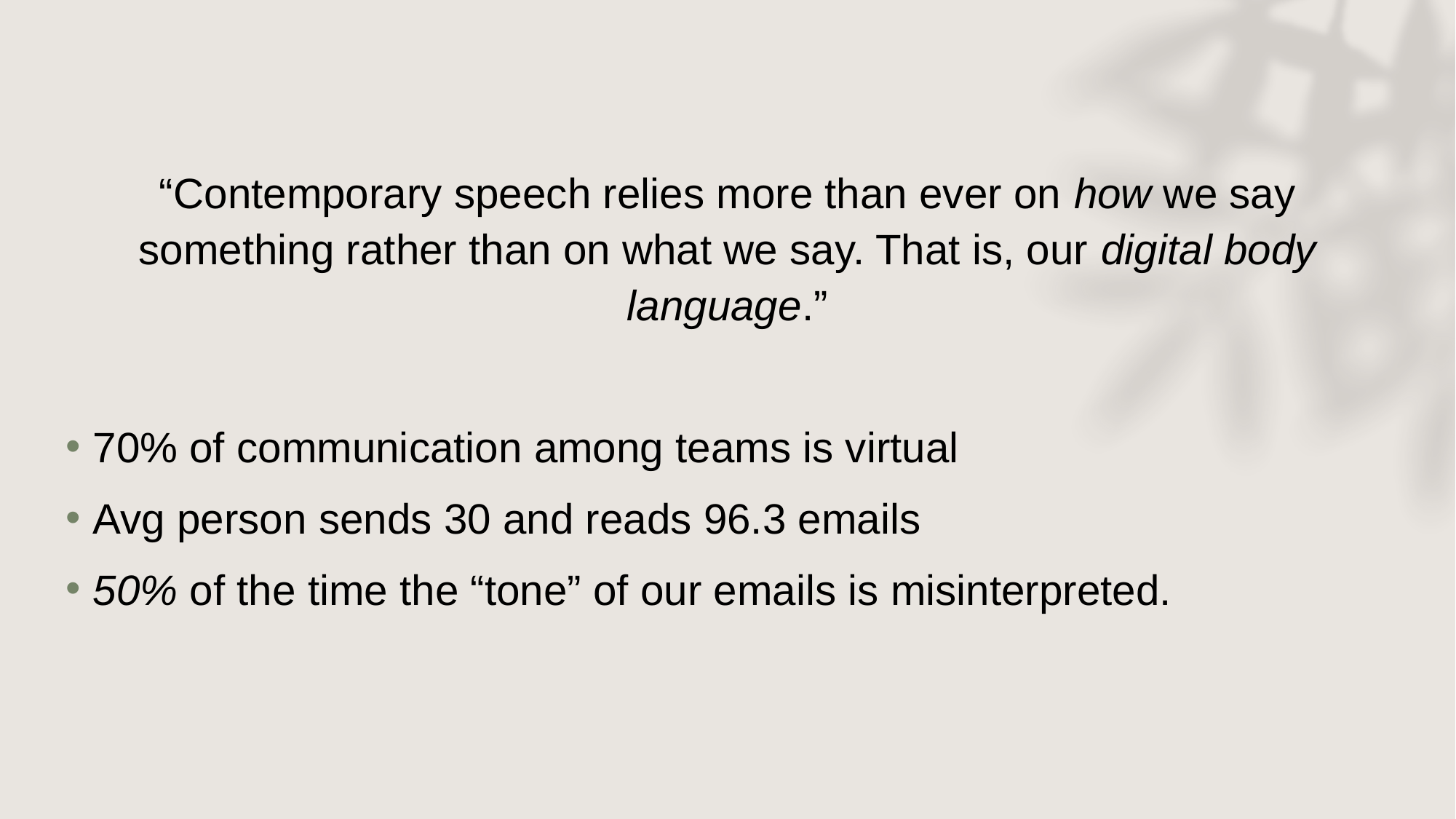

# Virtual Communication

“Contemporary speech relies more than ever on how we say something rather than on what we say. That is, our digital body language.”

70% of communication among teams is virtual
Avg person sends 30 and reads 96.3 emails
50% of the time the “tone” of our emails is misinterpreted.